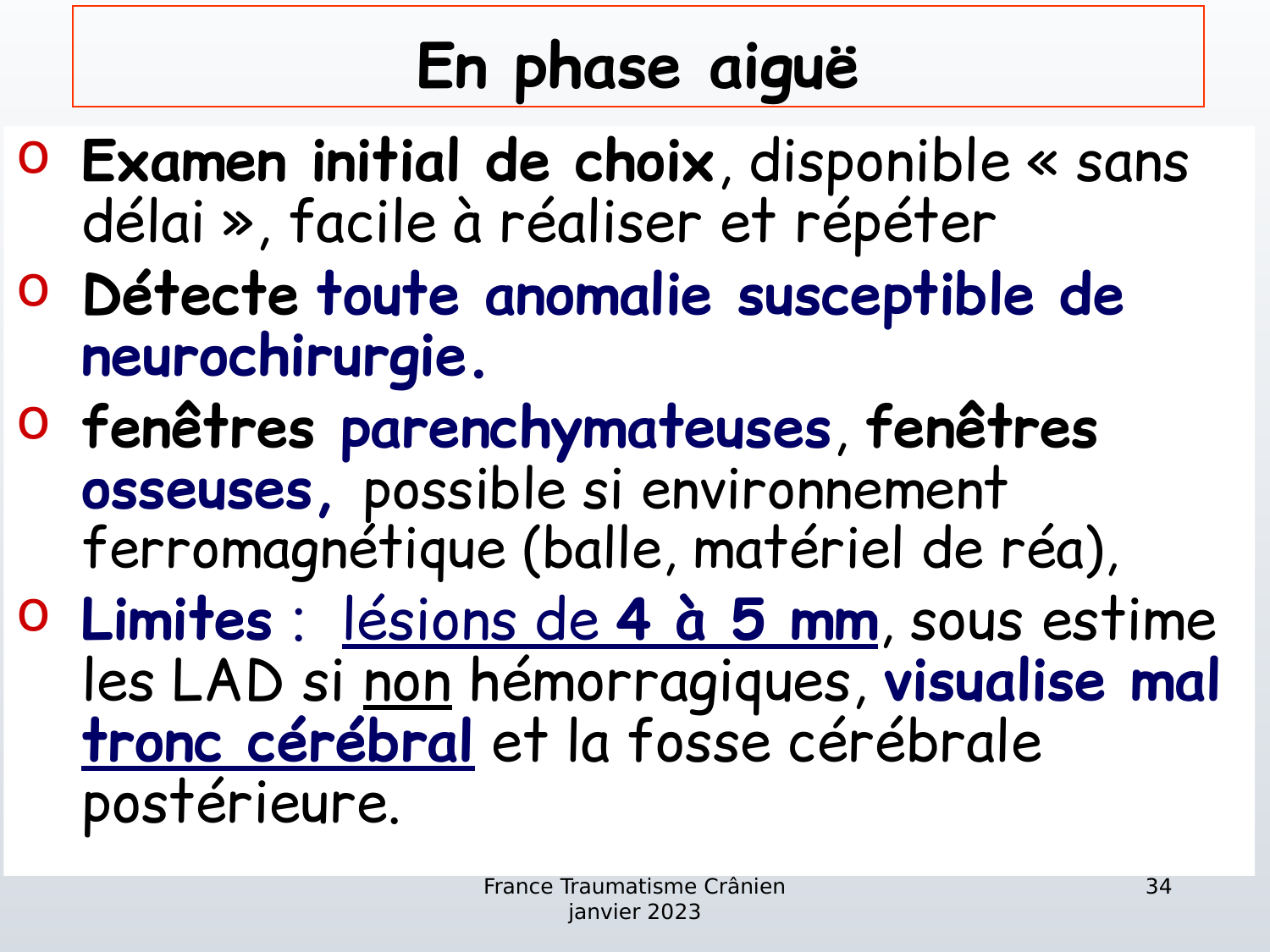

# En phase aiguë
Examen initial de choix, disponible « sans délai », facile à réaliser et répéter
Détecte toute anomalie susceptible de neurochirurgie.
fenêtres parenchymateuses, fenêtres osseuses, possible si environnement ferromagnétique (balle, matériel de réa),
Limites :  lésions de 4 à 5 mm, sous estime les LAD si non hémorragiques, visualise mal tronc cérébral et la fosse cérébrale postérieure.
France Traumatisme Crânien janvier 2023
34